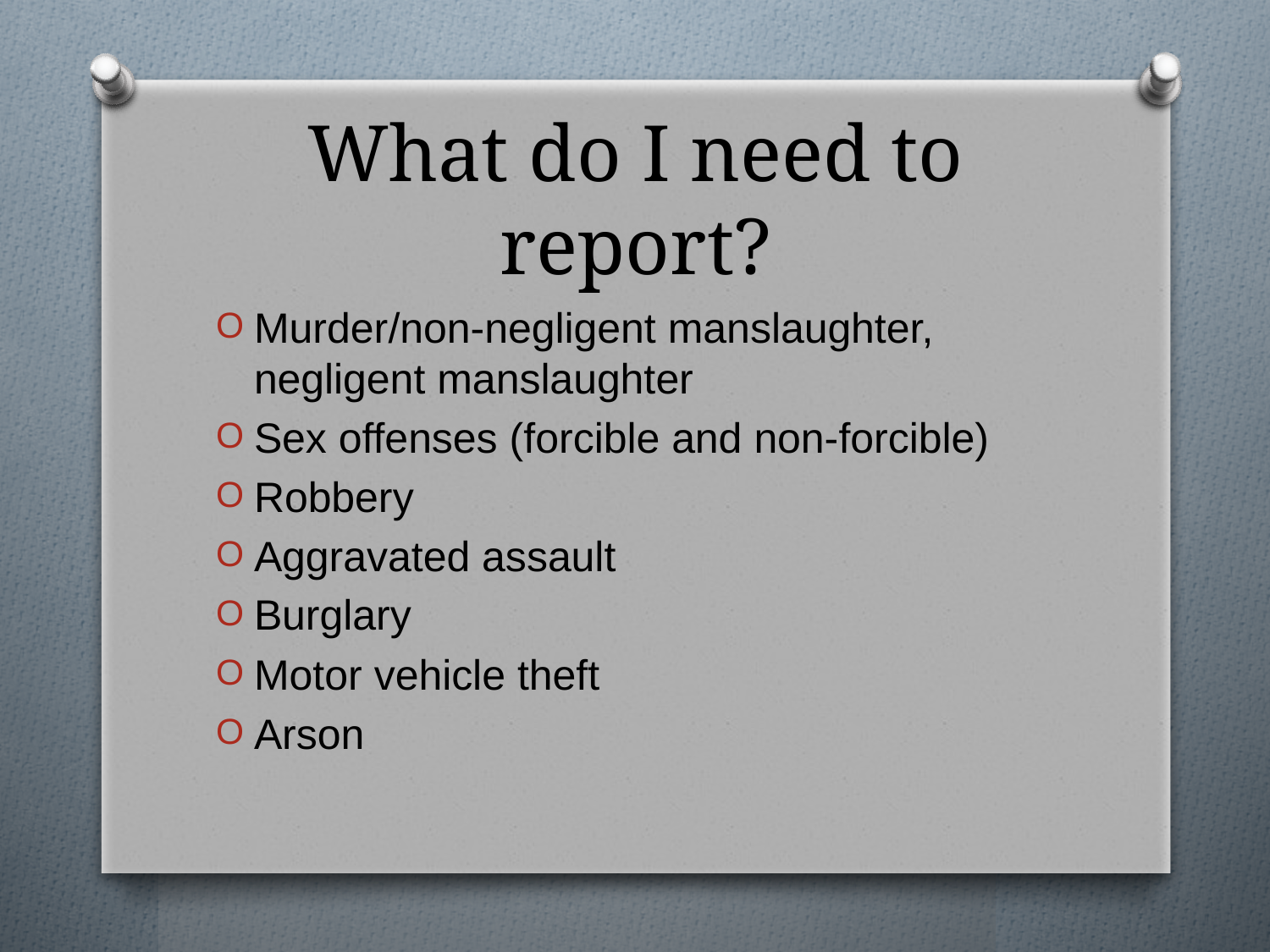

# What do I need to report?
Murder/non-negligent manslaughter, negligent manslaughter
Sex offenses (forcible and non-forcible)
Robbery
Aggravated assault
Burglary
Motor vehicle theft
Arson